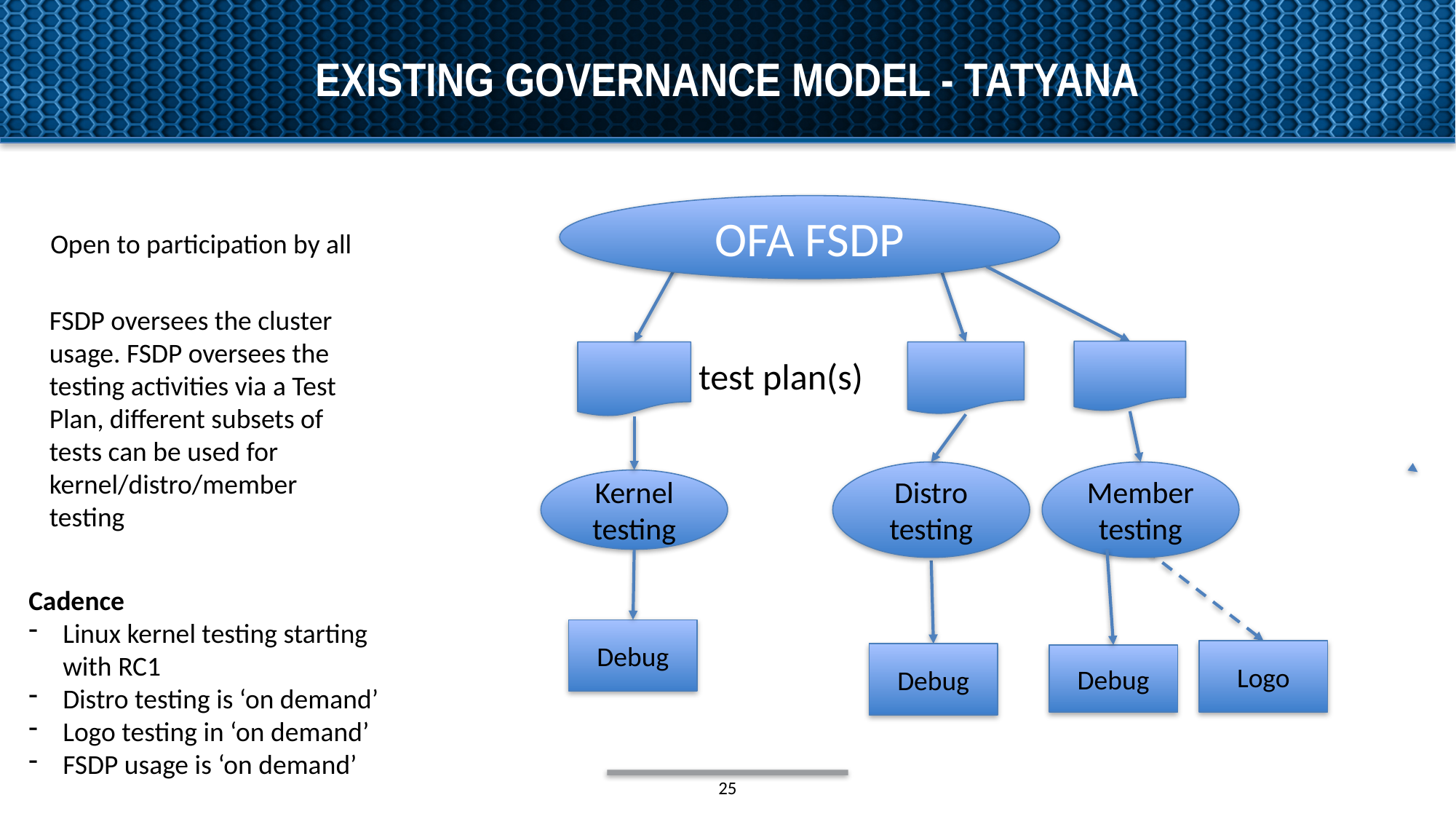

# Existing Governance Model - Tatyana
OFA FSDP
Open to participation by all
FSDP oversees the cluster usage. FSDP oversees the testing activities via a Test Plan, different subsets of tests can be used for  kernel/distro/member testing

test plan(s)
Distro testing
Member
testing
Kernel
testing
Cadence
Linux kernel testing starting with RC1
Distro testing is ‘on demand’
Logo testing in ‘on demand’
FSDP usage is ‘on demand’
Debug
Logo
Debug
Debug
25